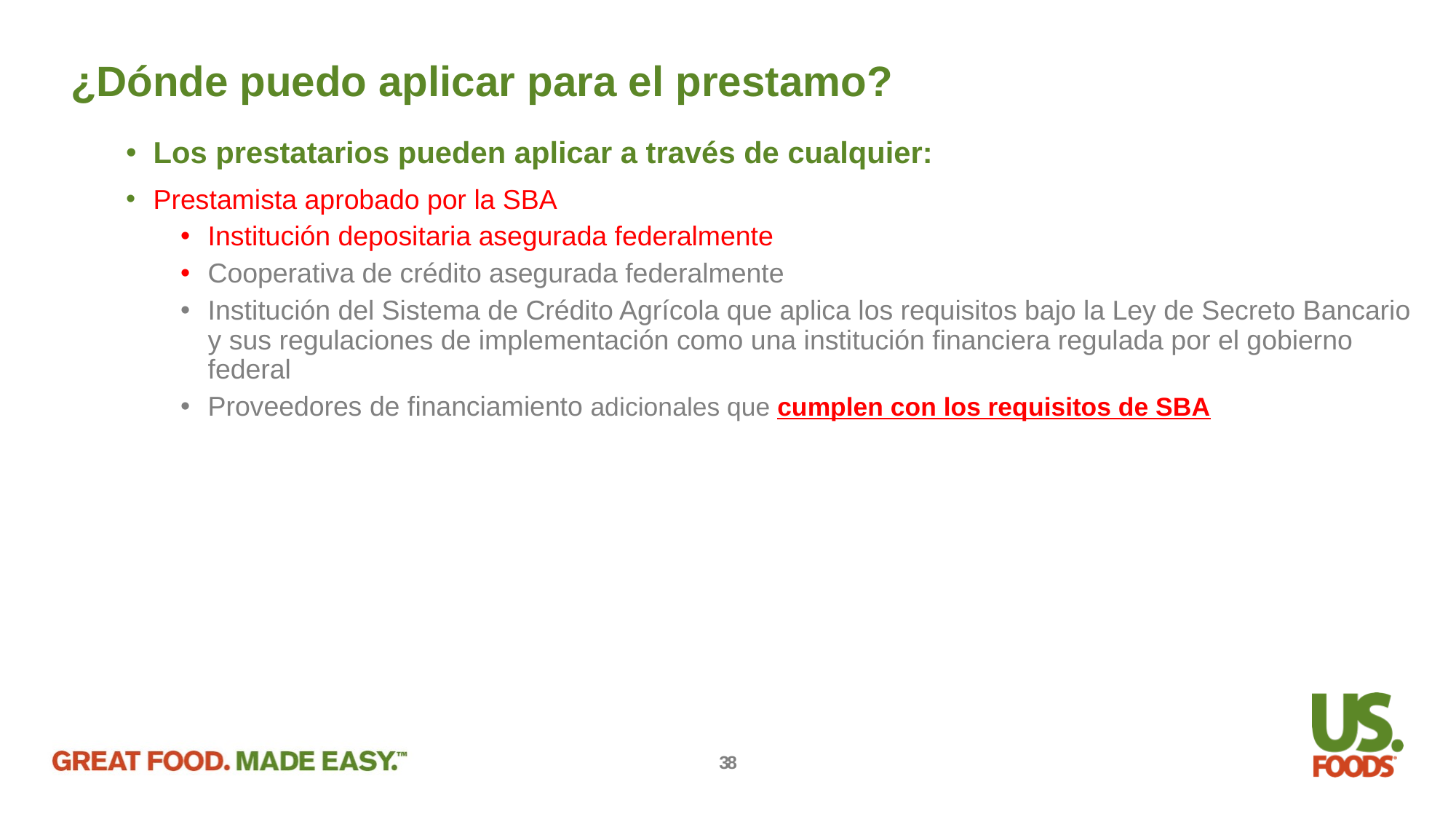

¿Dónde puedo aplicar para el prestamo?

Los prestatarios pueden aplicar a través de cualquier:
Prestamista aprobado por la SBA
Institución depositaria asegurada federalmente
Cooperativa de crédito asegurada federalmente
Institución del Sistema de Crédito Agrícola que aplica los requisitos bajo la Ley de Secreto Bancario y sus regulaciones de implementación como una institución financiera regulada por el gobierno federal
Proveedores de financiamiento adicionales que cumplen con los requisitos de SBA